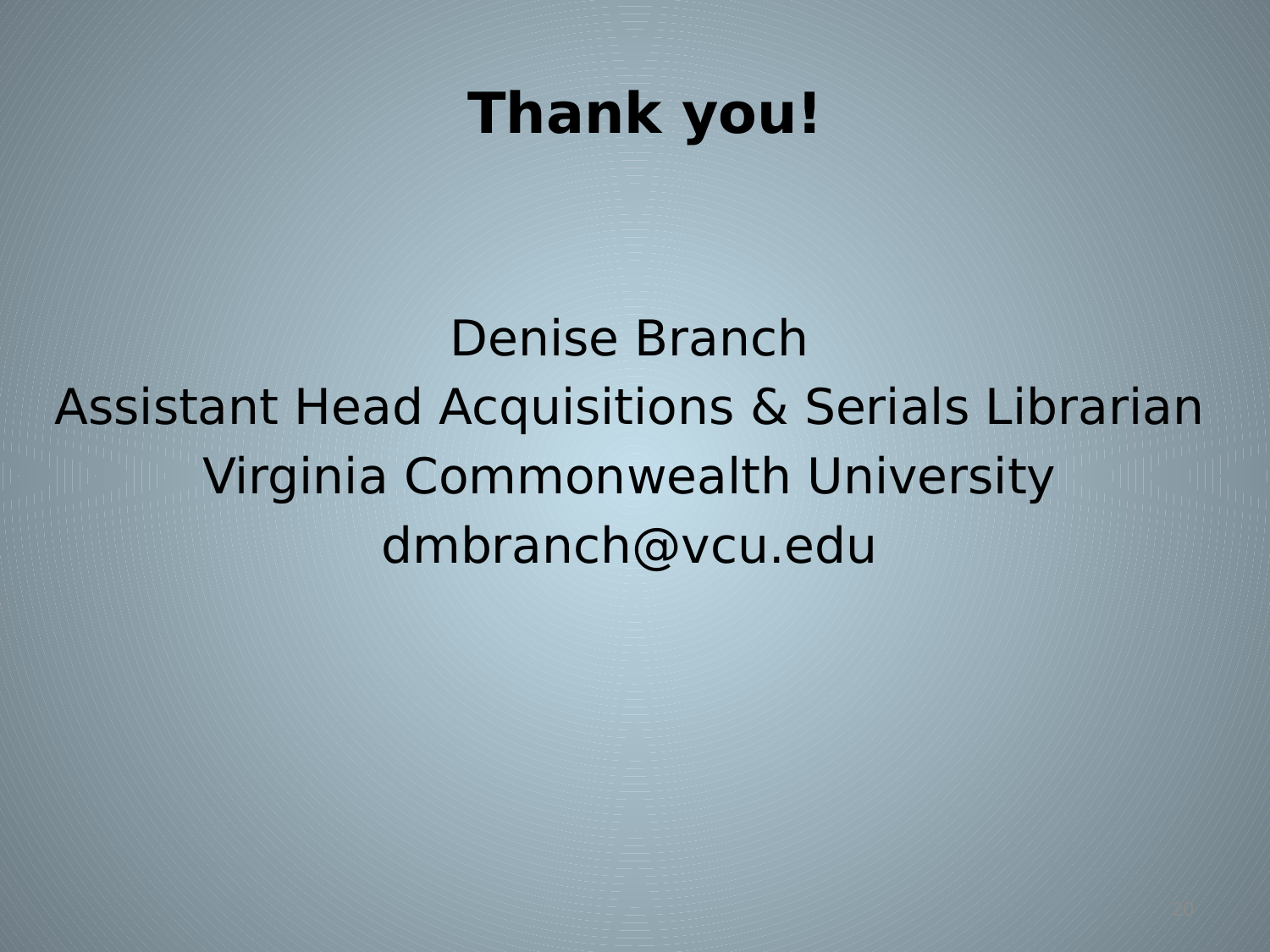

# Thank you!

Denise Branch
Assistant Head Acquisitions & Serials Librarian
Virginia Commonwealth University
dmbranch@vcu.edu
20